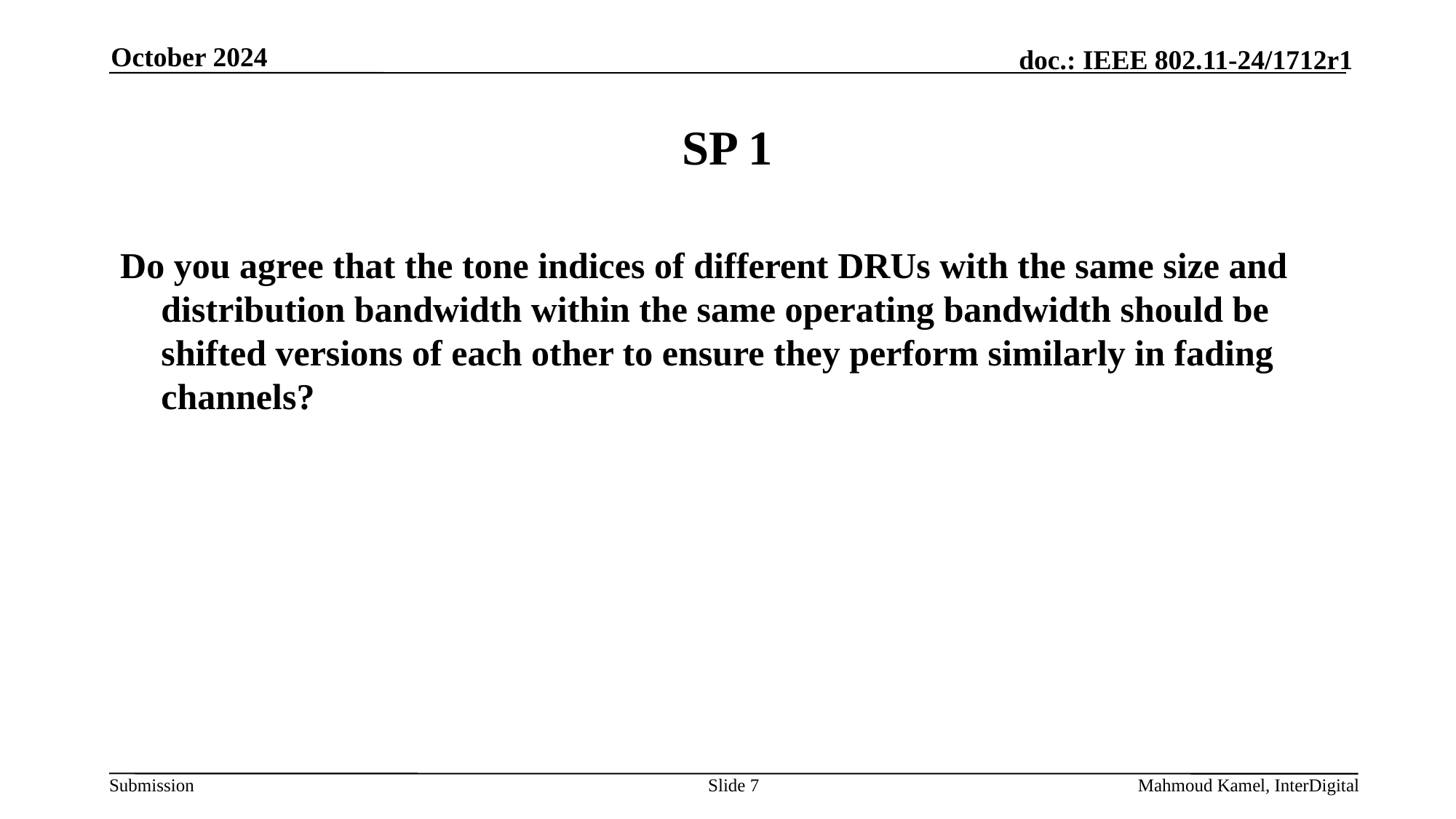

October 2024
# SP 1
Do you agree that the tone indices of different DRUs with the same size and distribution bandwidth within the same operating bandwidth should be shifted versions of each other to ensure they perform similarly in fading channels?
Slide 7
Mahmoud Kamel, InterDigital